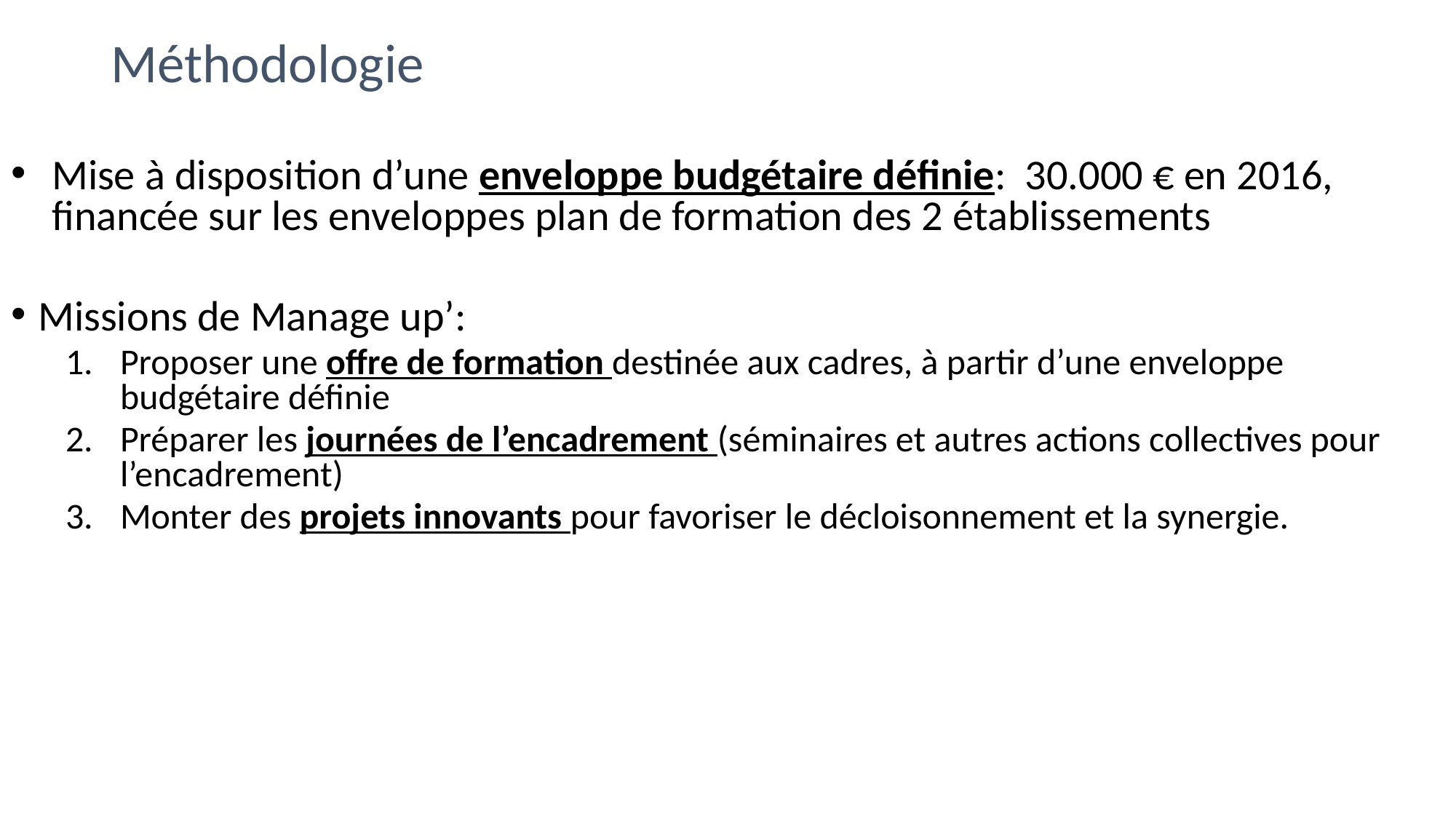

Méthodologie
Mise à disposition d’une enveloppe budgétaire définie:  30.000 € en 2016, financée sur les enveloppes plan de formation des 2 établissements

Missions de Manage up’:
Proposer une offre de formation destinée aux cadres, à partir d’une enveloppe budgétaire définie
Préparer les journées de l’encadrement (séminaires et autres actions collectives pour l’encadrement)
Monter des projets innovants pour favoriser le décloisonnement et la synergie.